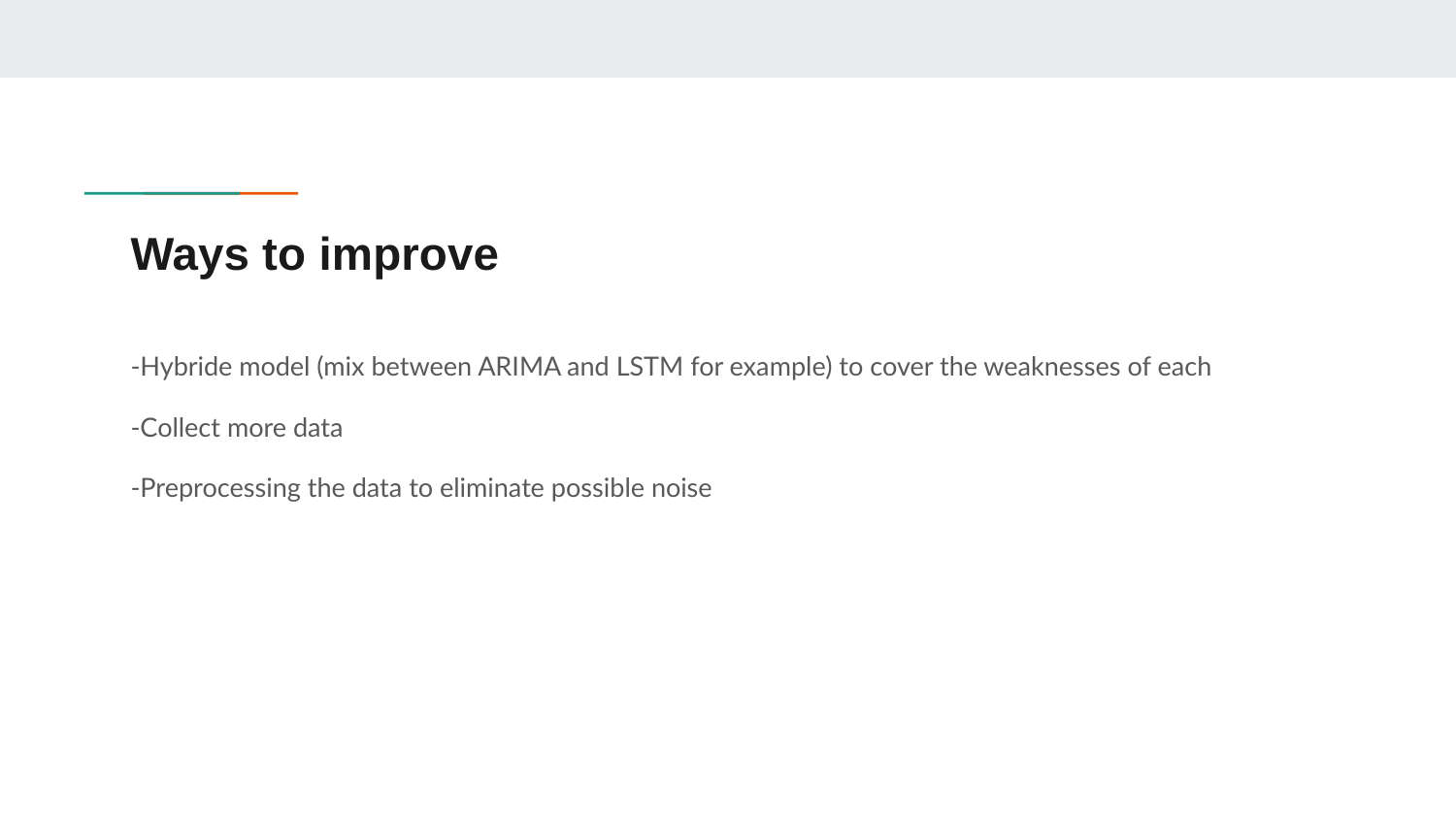

# Ways to improve
-Hybride model (mix between ARIMA and LSTM for example) to cover the weaknesses of each
-Collect more data
-Preprocessing the data to eliminate possible noise